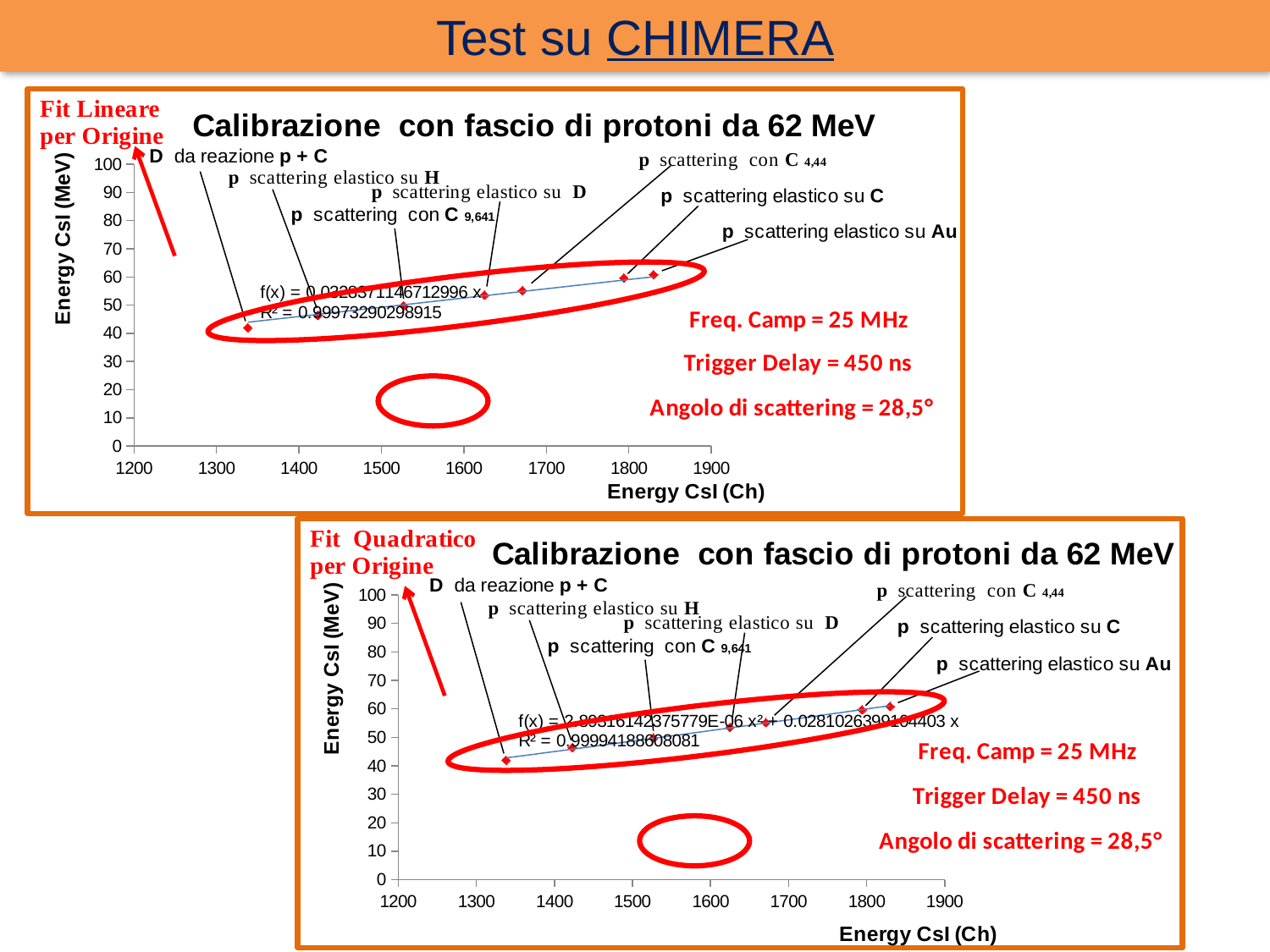

Test su CHIMERA

### Chart: Calibrazione  con fascio di protoni da 62 MeV

| Category |  |
|---|---|

### Chart: Calibrazione  con fascio di protoni da 62 MeV

| Category |  |
|---|---|